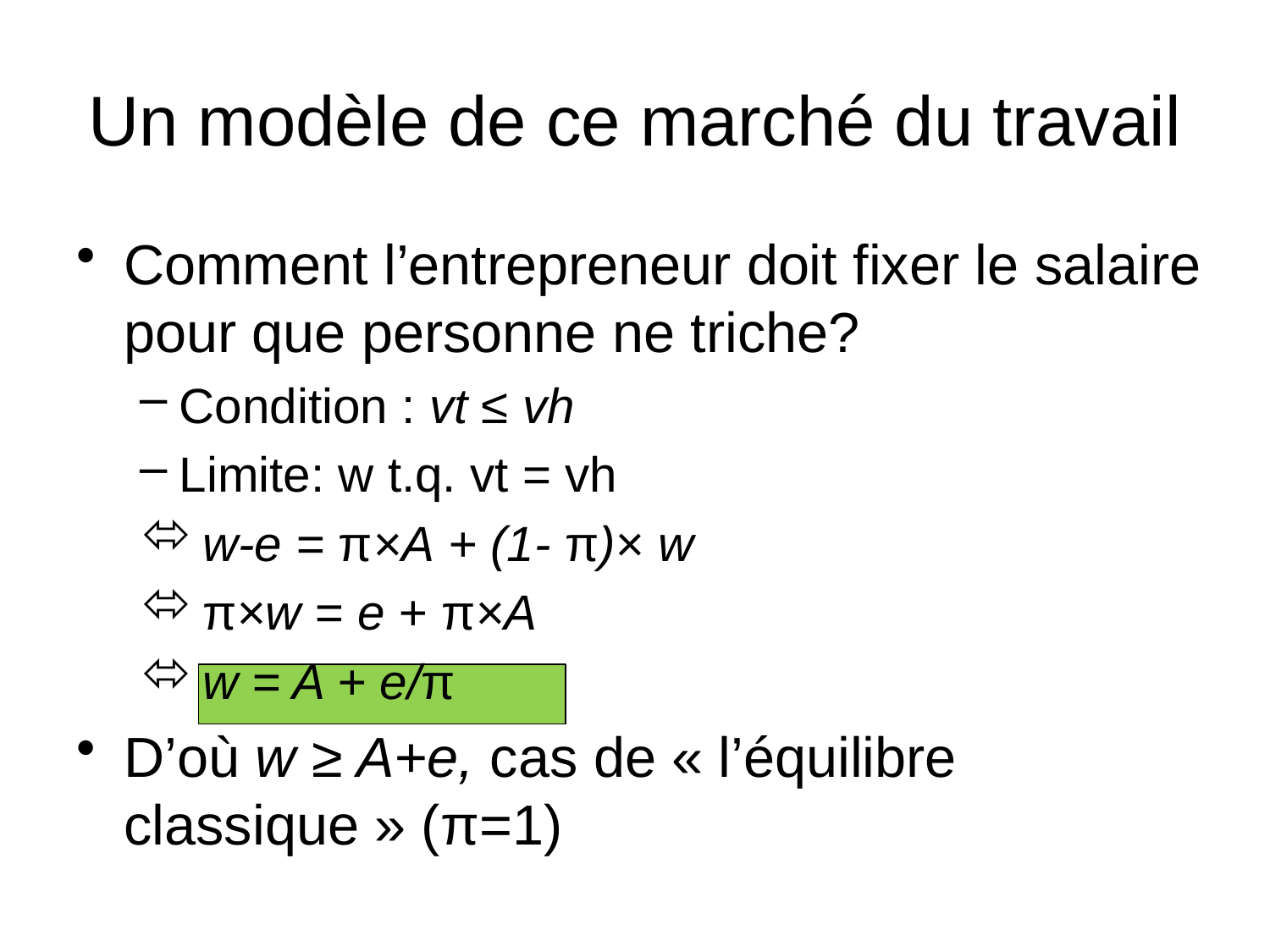

# Un modèle de ce marché du travail
Comment l’entrepreneur doit fixer le salaire pour que personne ne triche?
Condition : vt ≤ vh
Limite: w t.q. vt = vh
 w-e = π×A + (1- π)× w
 π×w = e + π×A
 w = A + e/π
D’où w ≥ A+e, cas de « l’équilibre classique » (π=1)